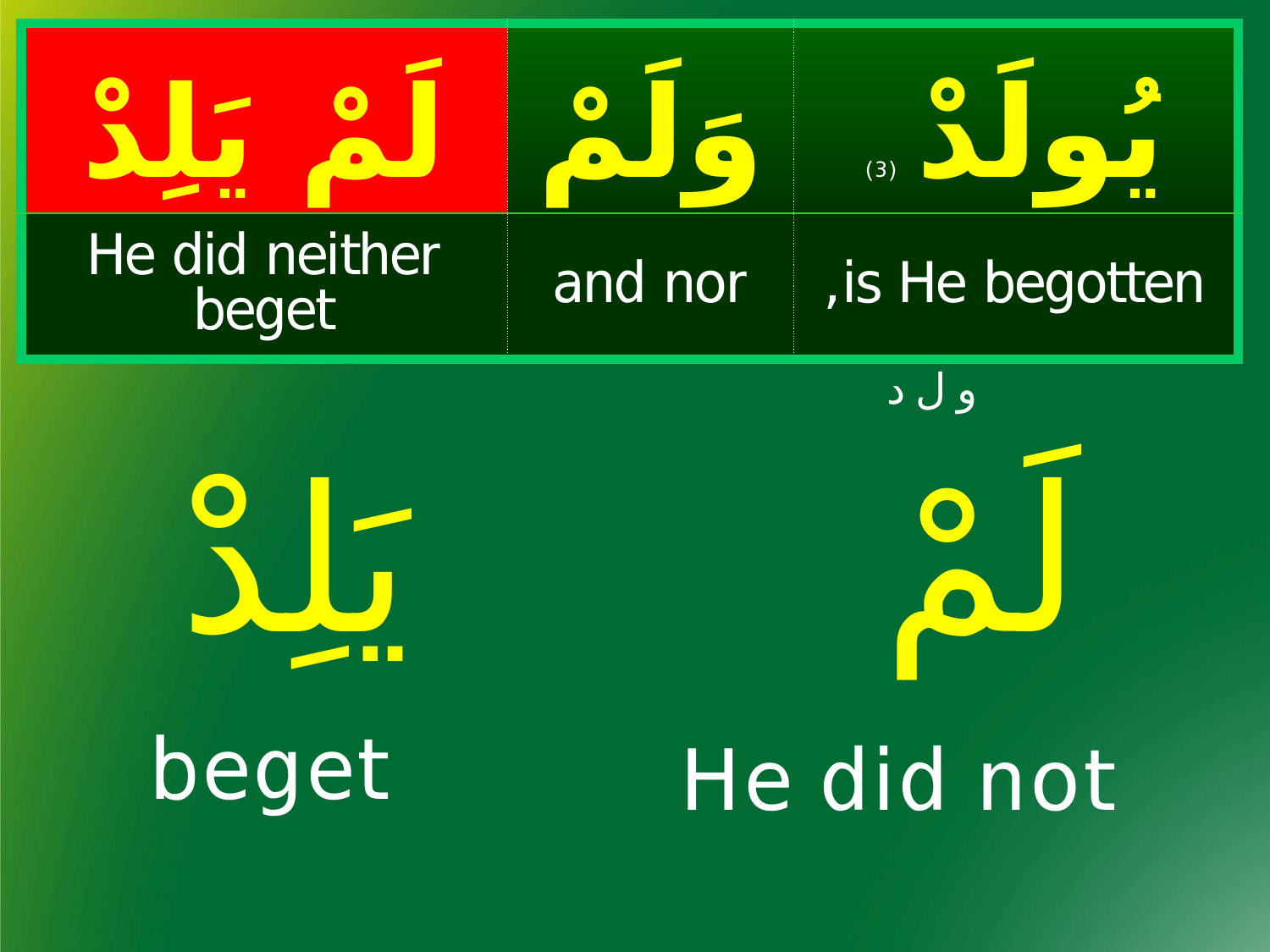

| لَمْ يَلِدْ | وَلَمْ | يُولَدْ (3) |
| --- | --- | --- |
| He did neither beget | and nor | is He begotten, |

و ل د

يَلِدْ
لَمْ
beget
He did not